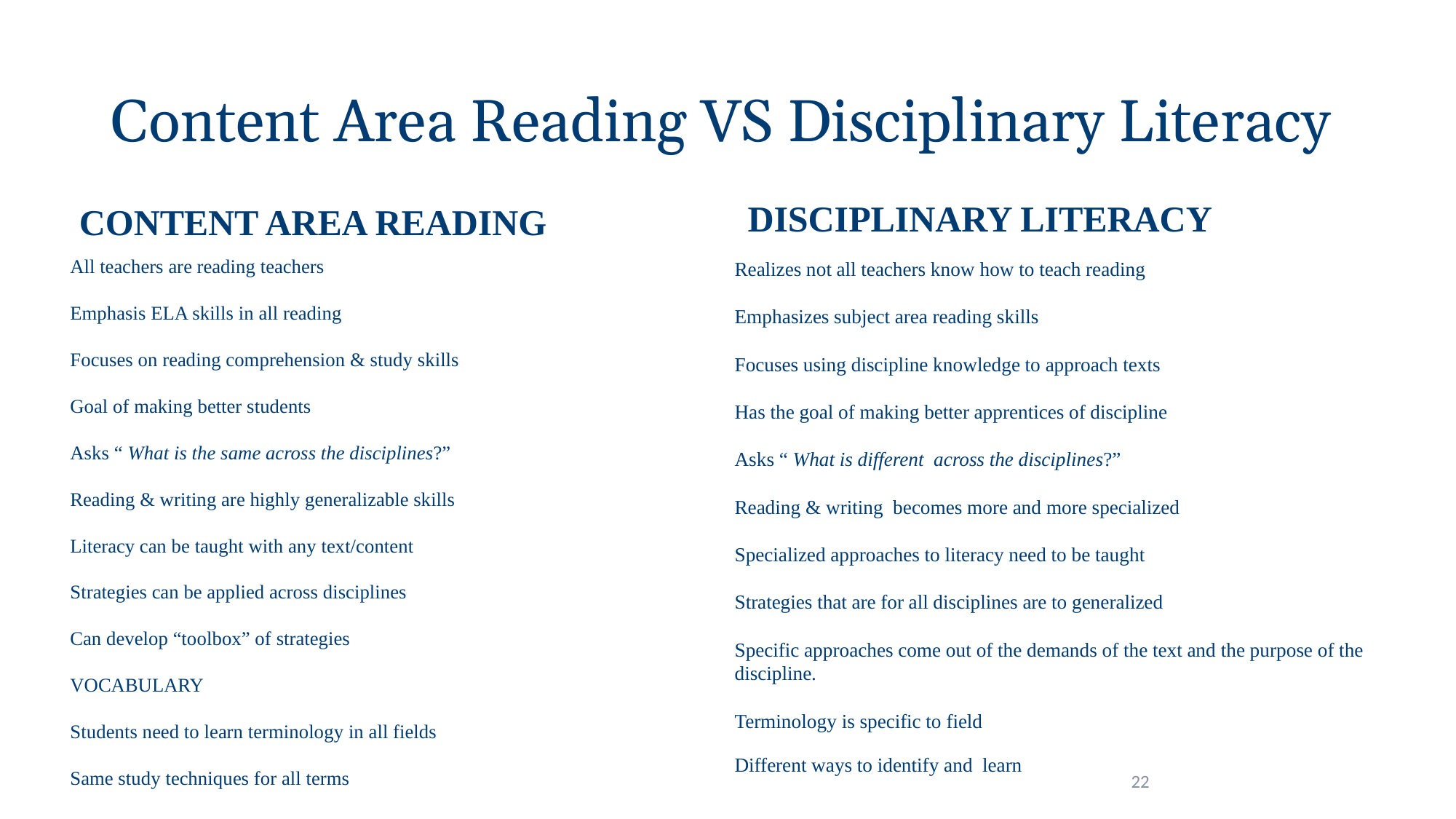

# Content Area Reading VS Disciplinary Literacy
DISCIPLINARY LITERACY
CONTENT AREA READING
All teachers are reading teachers

Emphasis ELA skills in all reading

Focuses on reading comprehension & study skills

Goal of making better students

Asks “ What is the same across the disciplines?”

Reading & writing are highly generalizable skills

Literacy can be taught with any text/content

Strategies can be applied across disciplines

Can develop “toolbox” of strategies

VOCABULARY

Students need to learn terminology in all fields

Same study techniques for all terms

Realizes not all teachers know how to teach reading

Emphasizes subject area reading skills

Focuses using discipline knowledge to approach texts

Has the goal of making better apprentices of discipline

Asks “ What is different  across the disciplines?”

Reading & writing  becomes more and more specialized

Specialized approaches to literacy need to be taught

Strategies that are for all disciplines are to generalized

Specific approaches come out of the demands of the text and the purpose of the discipline.

Terminology is specific to field

Different ways to identify and  learn

22